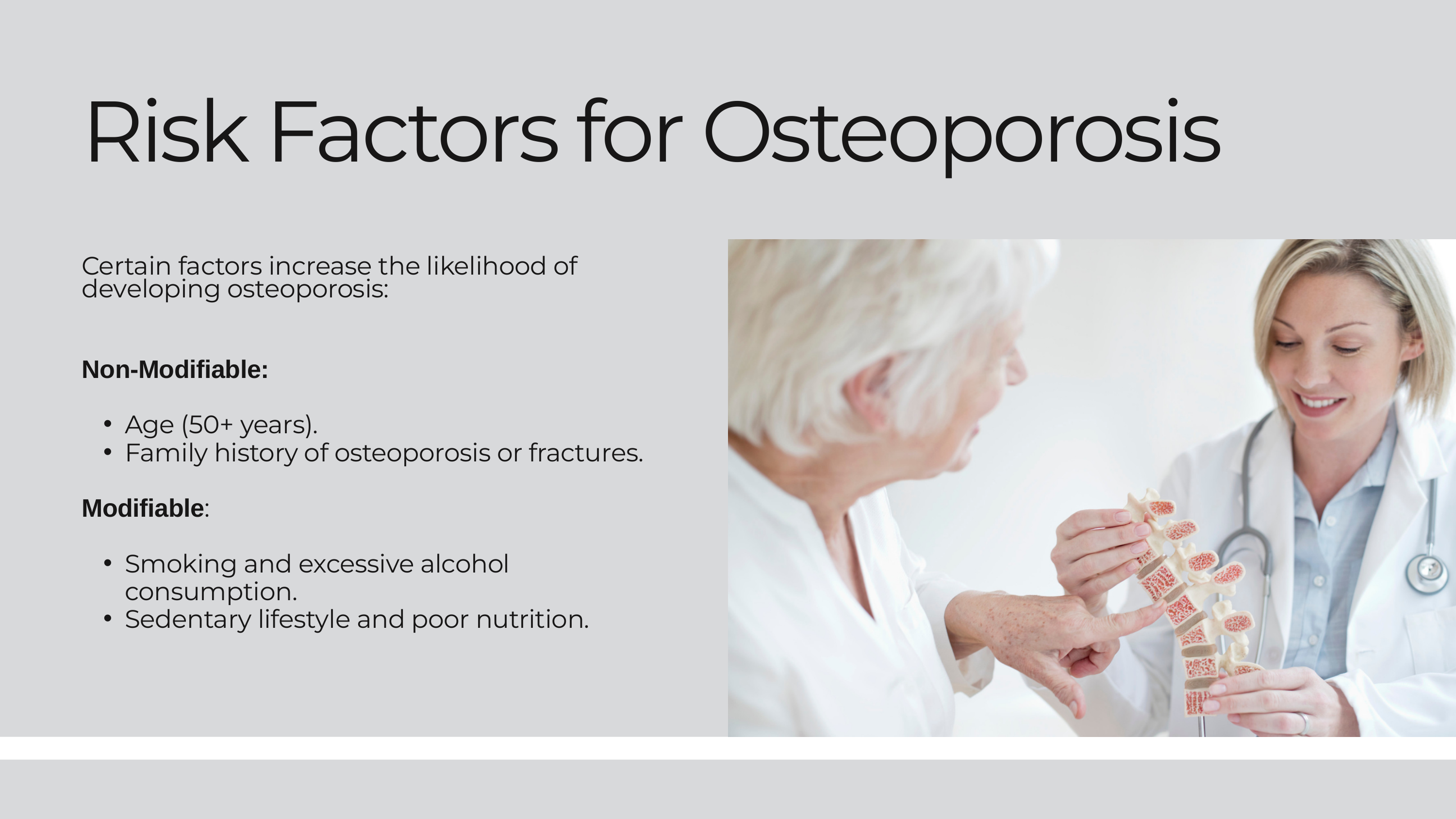

Risk Factors for Osteoporosis

Certain factors increase the likelihood of developing osteoporosis:
Non-Modifiable:

Age (50+ years).
Family history of osteoporosis or fractures.

Modifiable:

Smoking and excessive alcohol consumption.
Sedentary lifestyle and poor nutrition.